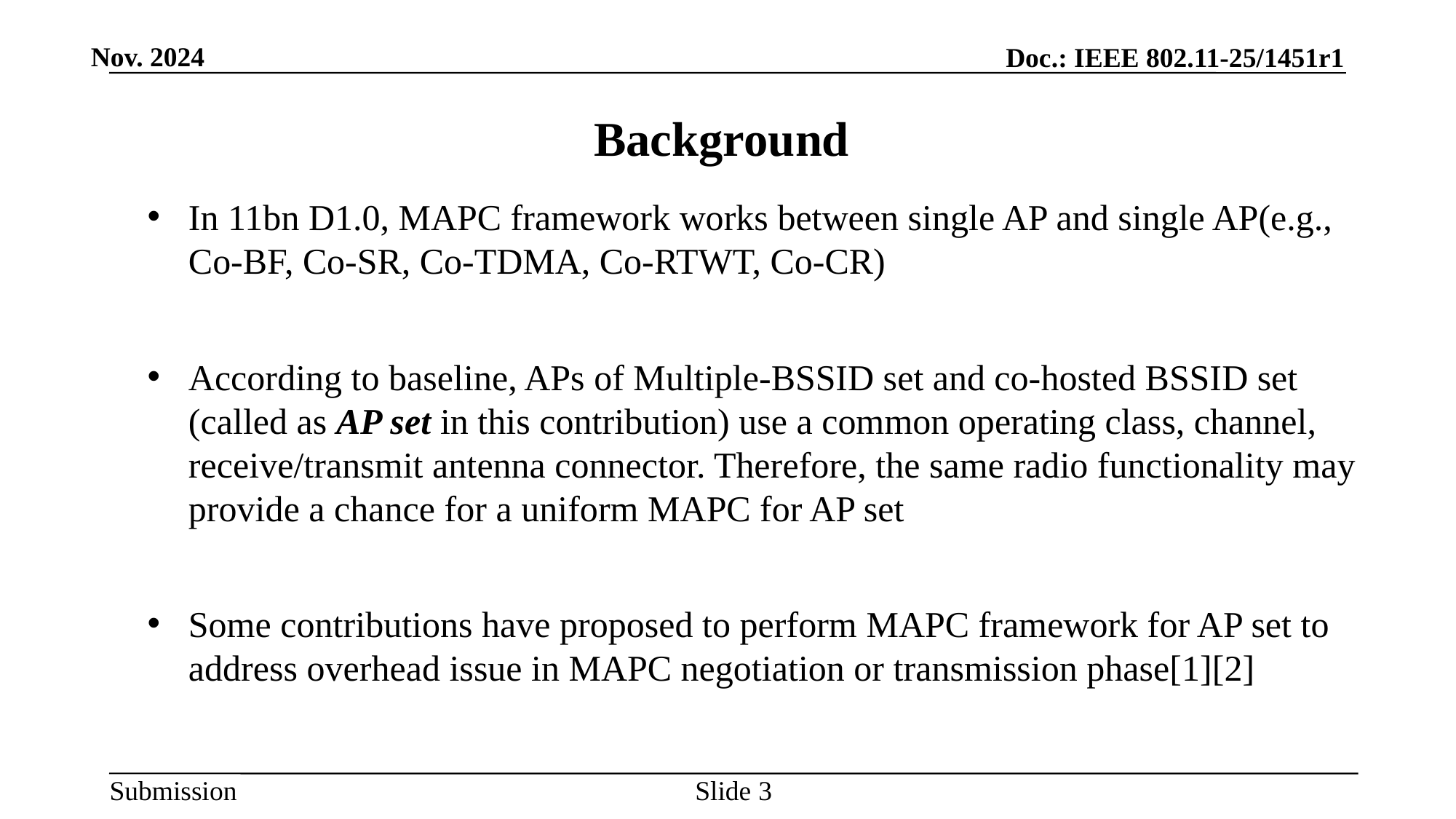

# Background
In 11bn D1.0, MAPC framework works between single AP and single AP(e.g., Co-BF, Co-SR, Co-TDMA, Co-RTWT, Co-CR)

According to baseline, APs of Multiple-BSSID set and co-hosted BSSID set (called as AP set in this contribution) use a common operating class, channel, receive/transmit antenna connector. Therefore, the same radio functionality may provide a chance for a uniform MAPC for AP set

Some contributions have proposed to perform MAPC framework for AP set to address overhead issue in MAPC negotiation or transmission phase[1][2]
Slide 3